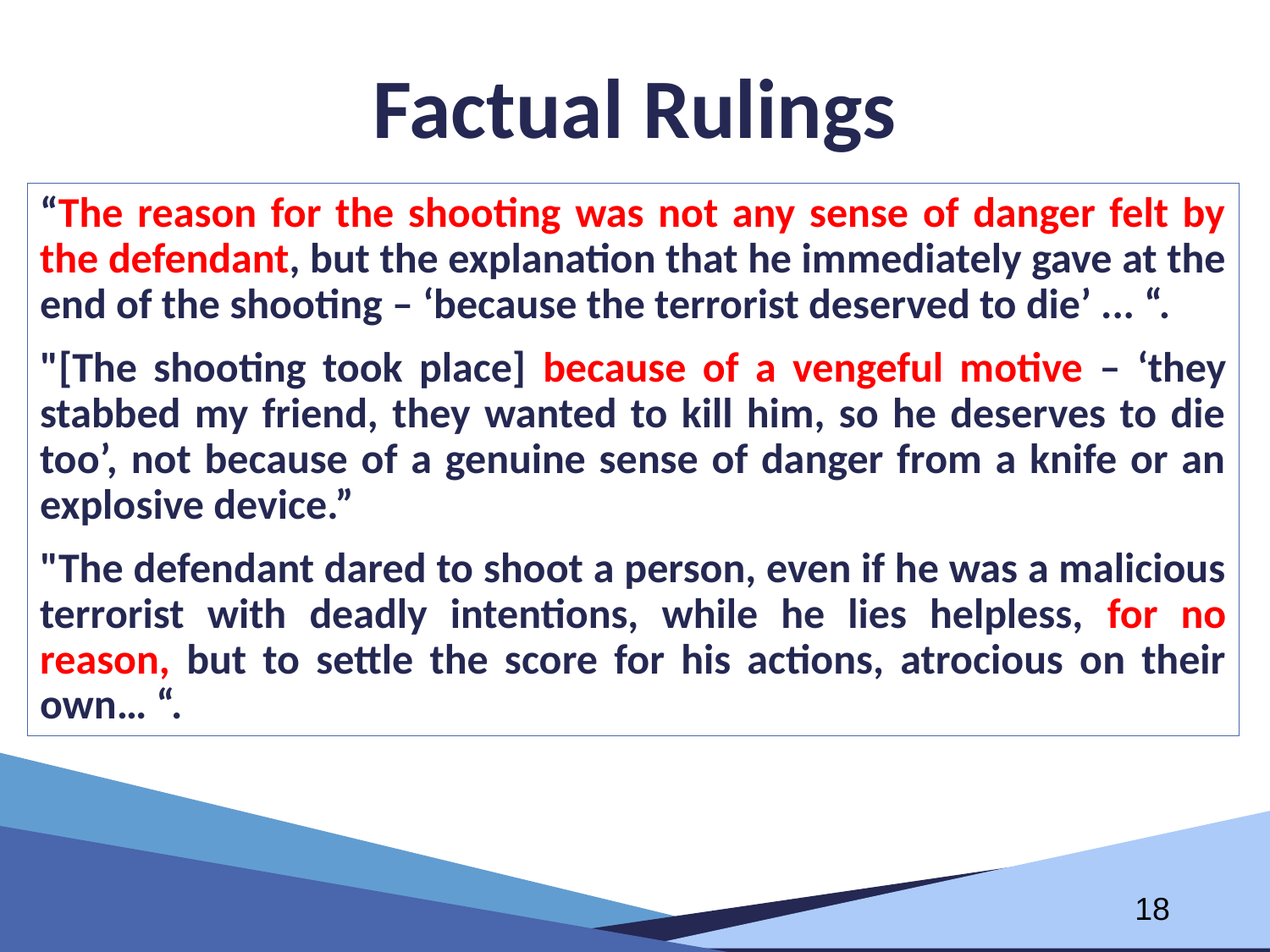

# Factual Rulings
“The reason for the shooting was not any sense of danger felt by the defendant, but the explanation that he immediately gave at the end of the shooting – ‘because the terrorist deserved to die’ ... “.
"[The shooting took place] because of a vengeful motive – ‘they stabbed my friend, they wanted to kill him, so he deserves to die too’, not because of a genuine sense of danger from a knife or an explosive device.”
"The defendant dared to shoot a person, even if he was a malicious terrorist with deadly intentions, while he lies helpless, for no reason, but to settle the score for his actions, atrocious on their own… “.
18